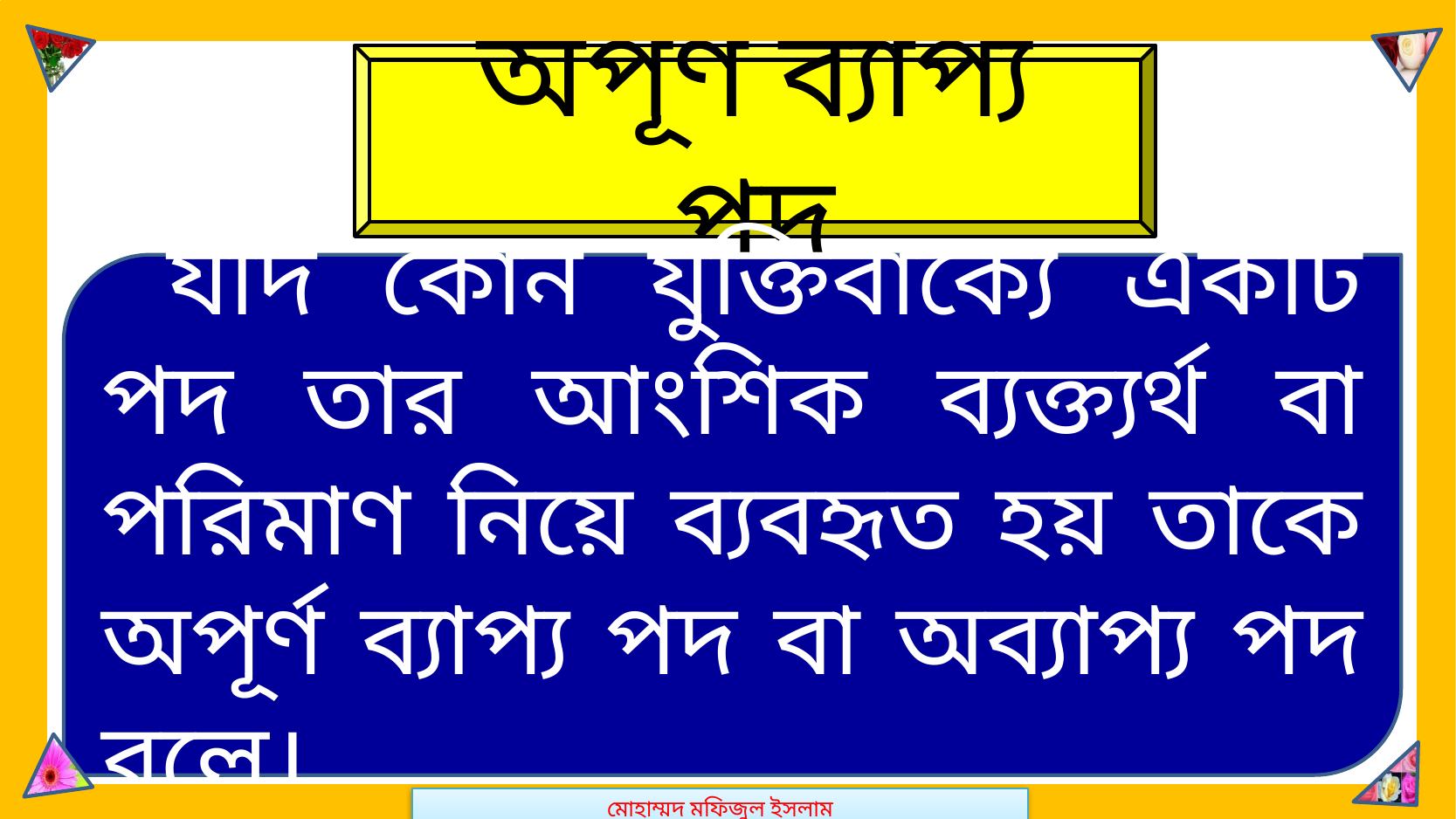

মোহাম্মদ মফিজুল ইসলাম

অপূর্ণ ব্যাপ্য পদ
 যদি কোন যুক্তিবাক্যে একটি পদ তার আংশিক ব্যক্ত্যর্থ বা পরিমাণ নিয়ে ব্যবহৃত হয় তাকে অপূর্ণ ব্যাপ্য পদ বা অব্যাপ্য পদ বলে।